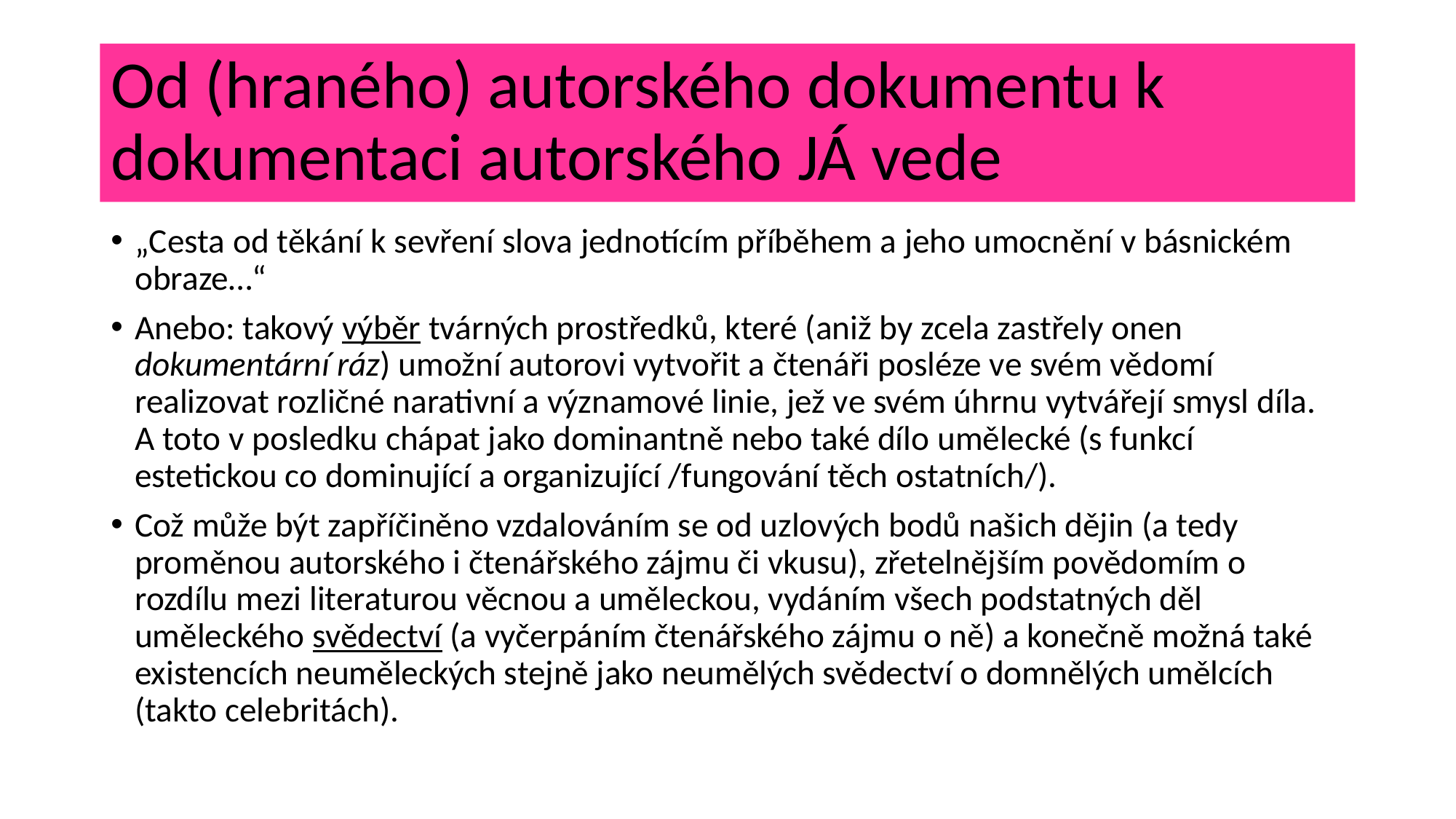

# Od (hraného) autorského dokumentu k dokumentaci autorského JÁ vede
„Cesta od těkání k sevření slova jednotícím příběhem a jeho umocnění v básnickém obraze…“
Anebo: takový výběr tvárných prostředků, které (aniž by zcela zastřely onen dokumentární ráz) umožní autorovi vytvořit a čtenáři posléze ve svém vědomí realizovat rozličné narativní a významové linie, jež ve svém úhrnu vytvářejí smysl díla. A toto v posledku chápat jako dominantně nebo také dílo umělecké (s funkcí estetickou co dominující a organizující /fungování těch ostatních/).
Což může být zapříčiněno vzdalováním se od uzlových bodů našich dějin (a tedy proměnou autorského i čtenářského zájmu či vkusu), zřetelnějším povědomím o rozdílu mezi literaturou věcnou a uměleckou, vydáním všech podstatných děl uměleckého svědectví (a vyčerpáním čtenářského zájmu o ně) a konečně možná také existencích neuměleckých stejně jako neumělých svědectví o domnělých umělcích (takto celebritách).